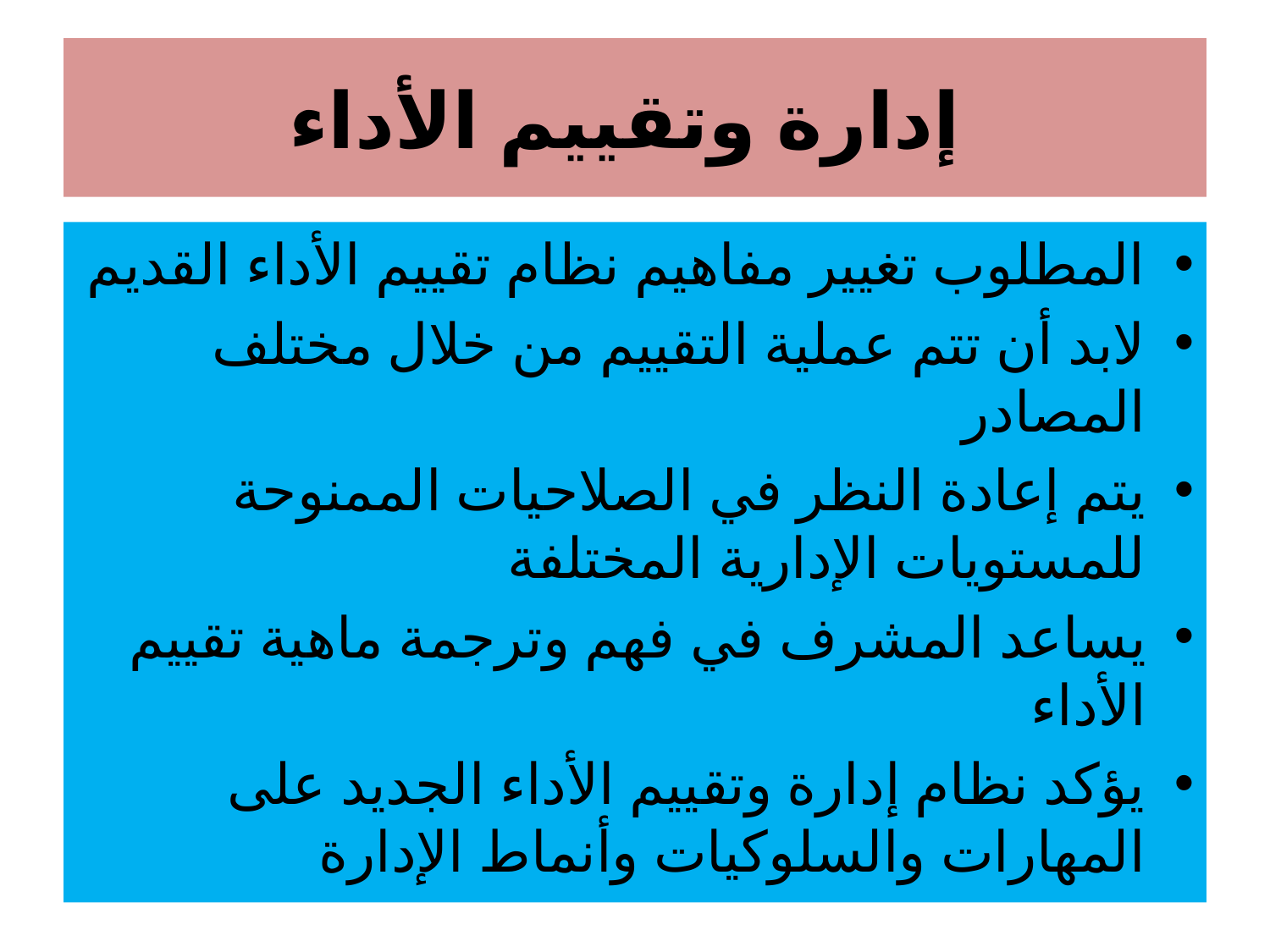

# إدارة وتقييم الأداء
المطلوب تغيير مفاهيم نظام تقييم الأداء القديم
لابد أن تتم عملية التقييم من خلال مختلف المصادر
يتم إعادة النظر في الصلاحيات الممنوحة للمستويات الإدارية المختلفة
يساعد المشرف في فهم وترجمة ماهية تقييم الأداء
يؤكد نظام إدارة وتقييم الأداء الجديد على المهارات والسلوكيات وأنماط الإدارة